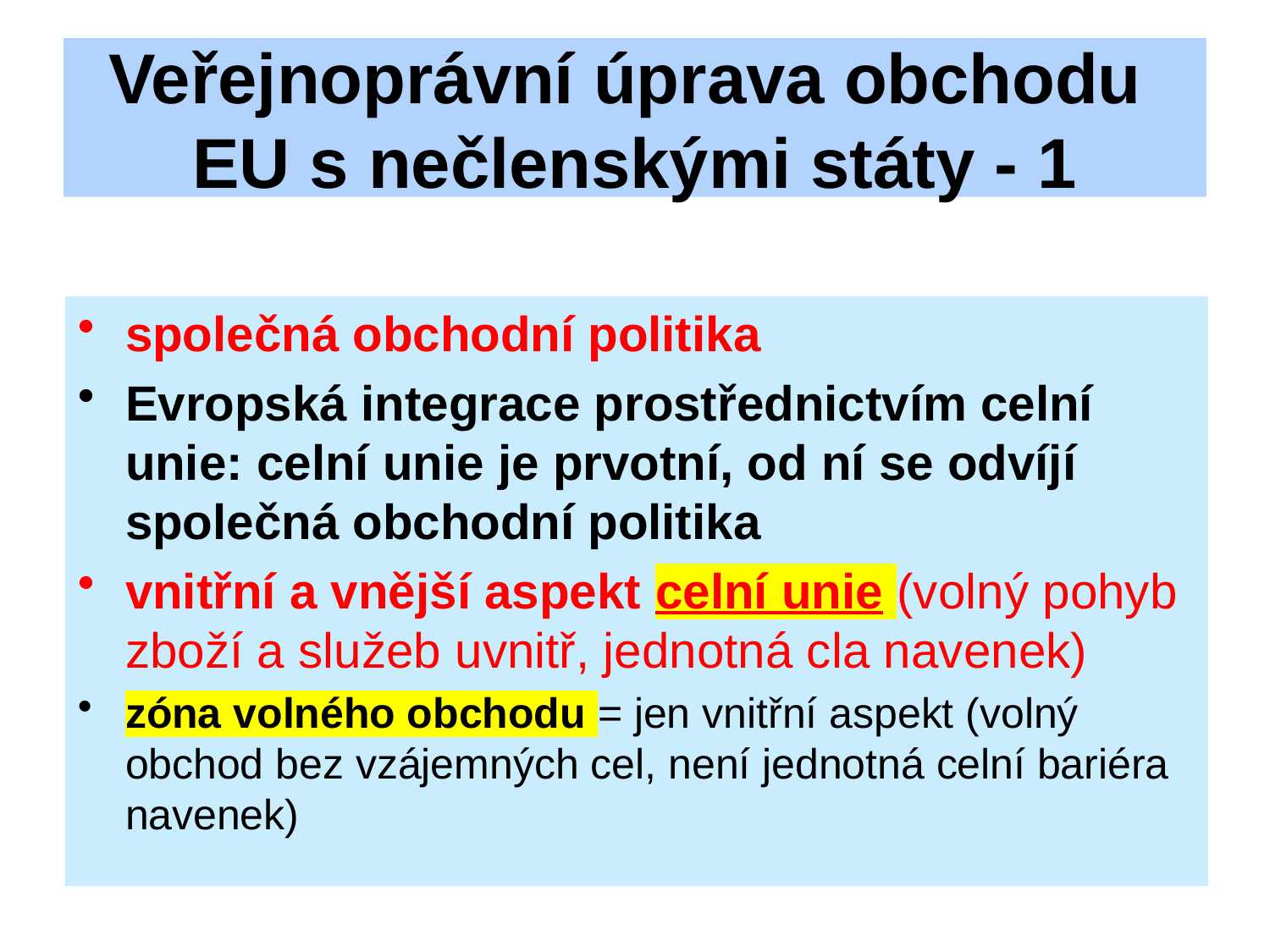

# Veřejnoprávní úprava obchodu EU s nečlenskými státy - 1
společná obchodní politika
Evropská integrace prostřednictvím celní unie: celní unie je prvotní, od ní se odvíjí společná obchodní politika
vnitřní a vnější aspekt celní unie (volný pohyb zboží a služeb uvnitř, jednotná cla navenek)
zóna volného obchodu = jen vnitřní aspekt (volný obchod bez vzájemných cel, není jednotná celní bariéra navenek)